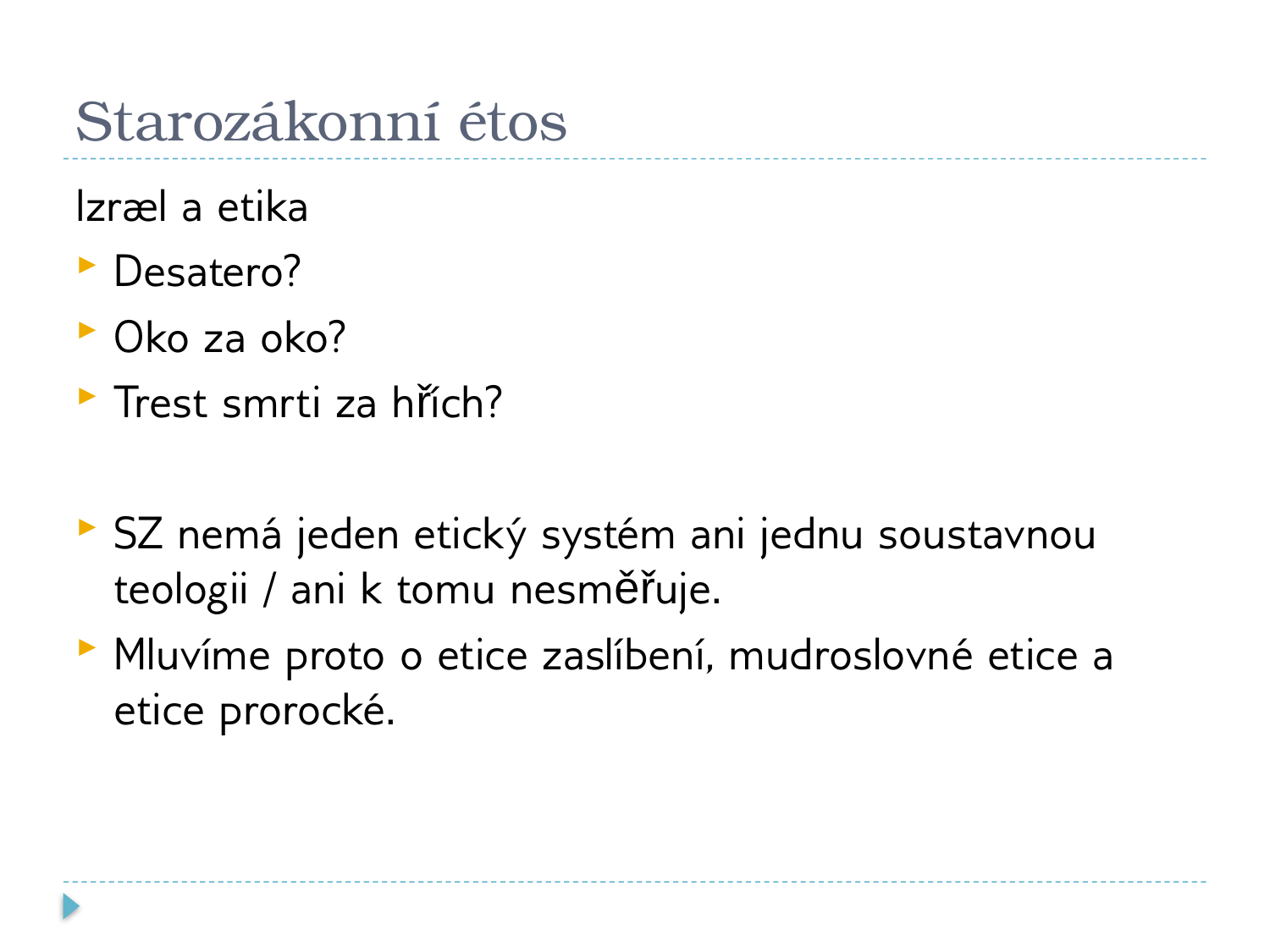

# Starozákonní étos
Izrael a etika
Desatero?
Oko za oko?
Trest smrti za hřích?

SZ nemá jeden etický systém ani jednu soustavnou teologii / ani k tomu nesměřuje.
Mluvíme proto o etice zaslíbení, mudroslovné etice a etice prorocké.